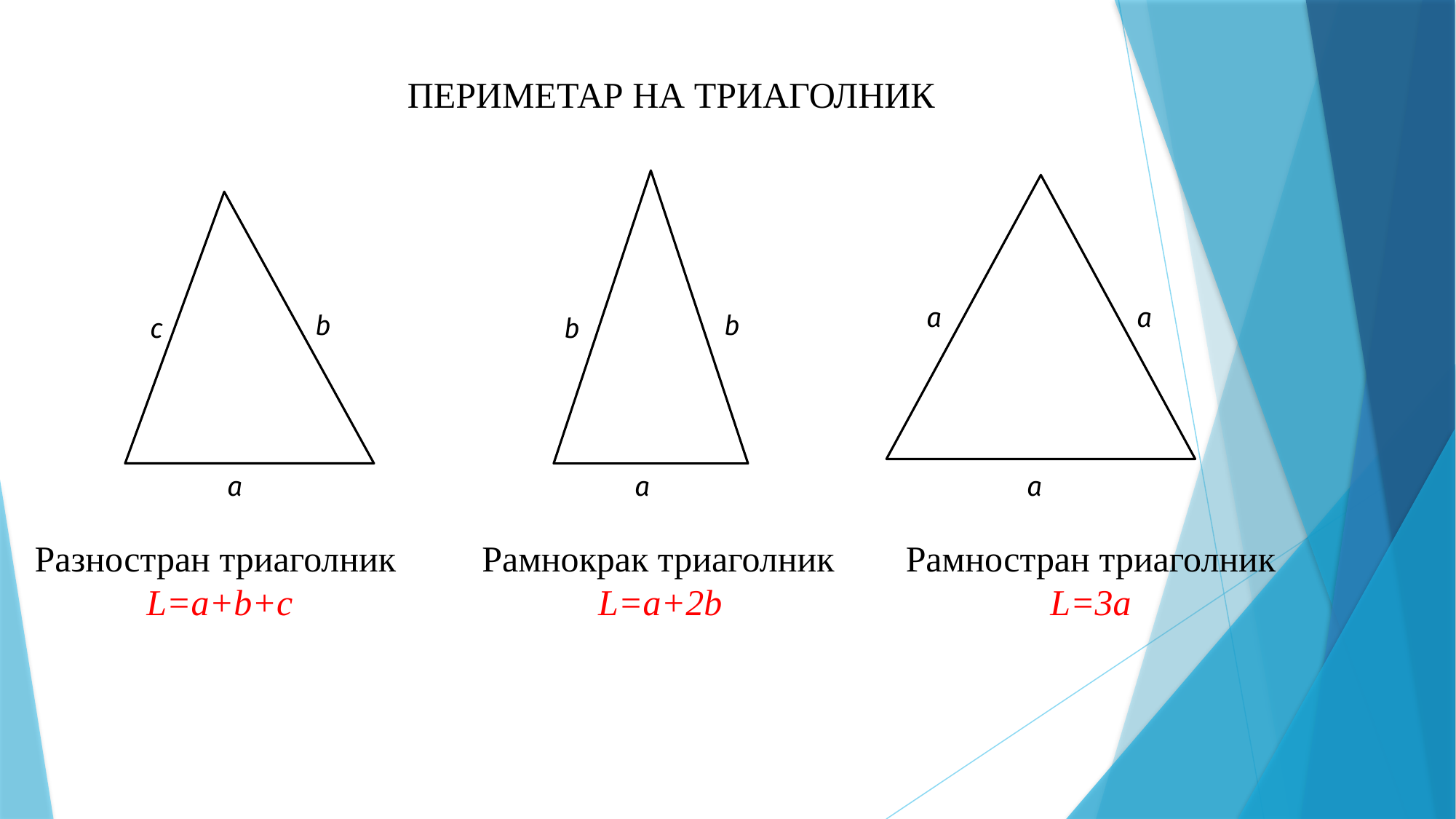

ПЕРИМЕТАР НА ТРИАГОЛНИК

a
a
b
b
c
b
a
a
a
Разностран триаголник
L=a+b+c
Рамнокрак триаголник
L=a+2b
Рамностран триаголник
L=3a